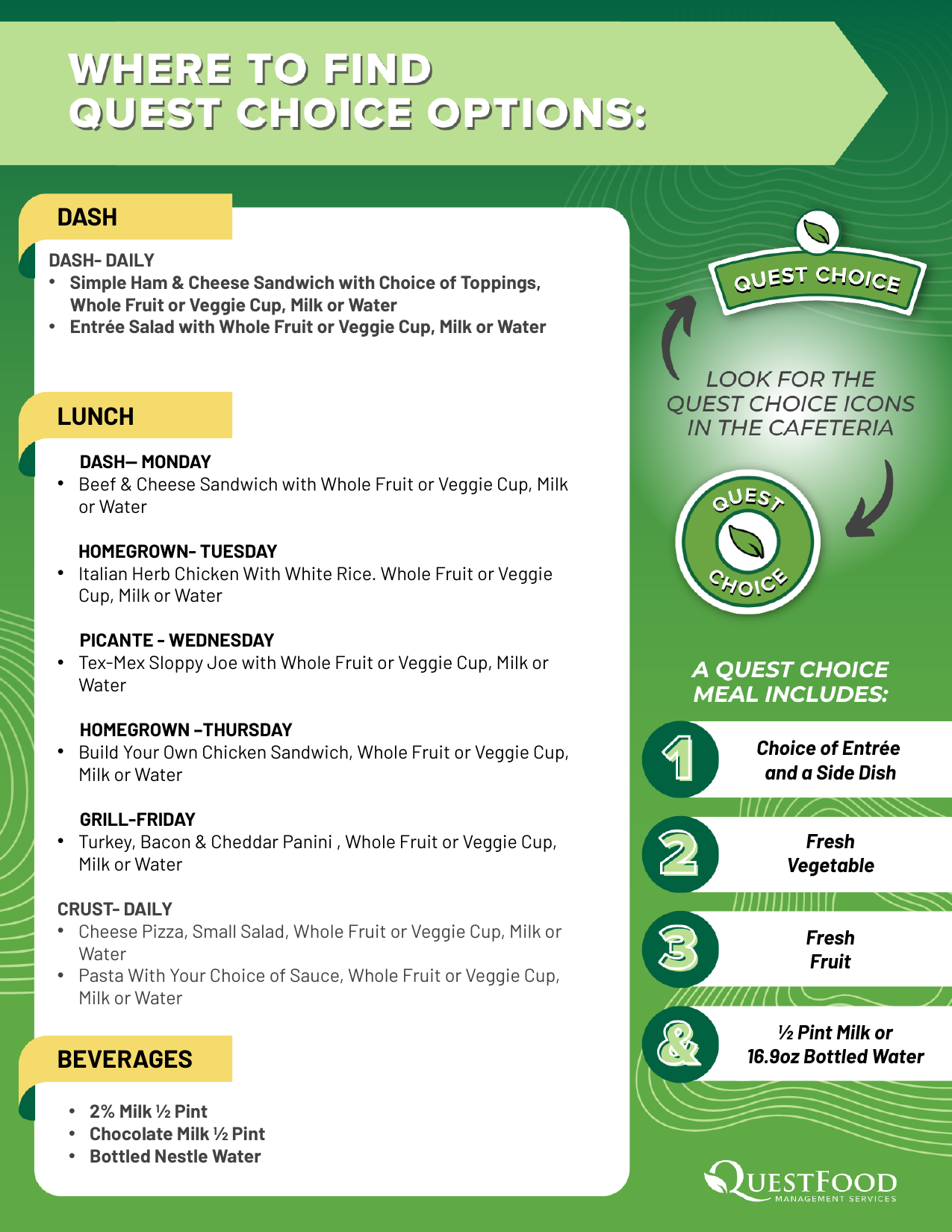

DASH
DASH- DAILY
Simple Ham & Cheese Sandwich with Choice of Toppings, Whole Fruit or Veggie Cup, Milk or Water
Entrée Salad with Whole Fruit or Veggie Cup, Milk or Water

LUNCH
      DASH-- MONDAY
Beef & Cheese Sandwich with Whole Fruit or Veggie Cup, Milk or Water
HOMEGROWN- TUESDAY
Italian Herb Chicken With White Rice. Whole Fruit or Veggie Cup, Milk or Water
      PICANTE - WEDNESDAY
Tex-Mex Sloppy Joe with Whole Fruit or Veggie Cup, Milk or Water
      HOMEGROWN –THURSDAY
Build Your Own Chicken Sandwich, Whole Fruit or Veggie Cup, Milk or Water
      GRILL-FRIDAY
Turkey, Bacon & Cheddar Panini , Whole Fruit or Veggie Cup, Milk or Water
CRUST- DAILY
Cheese Pizza, Small Salad, Whole Fruit or Veggie Cup, Milk or Water
Pasta With Your Choice of Sauce, Whole Fruit or Veggie Cup, Milk or Water

Choice of Entrée
and a Side Dish
Fresh
Vegetable
Fresh
Fruit
½ Pint Milk or
16.9oz Bottled Water
BEVERAGES
2% Milk ½ Pint
Chocolate Milk ½ Pint
Bottled Nestle Water